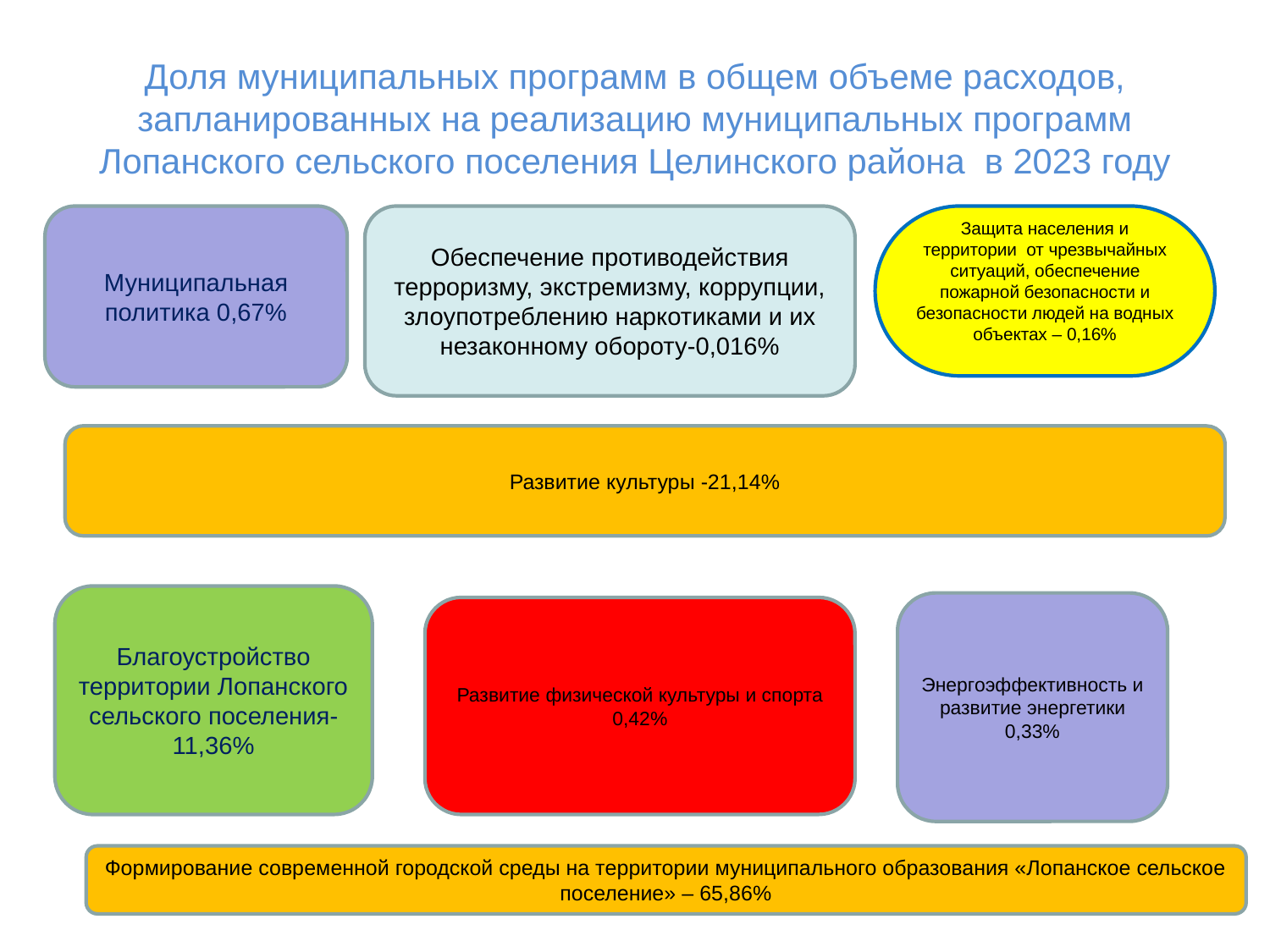

Доля муниципальных программ в общем объеме расходов, запланированных на реализацию муниципальных программ Лопанского сельского поселения Целинского района  в 2023 году
Муниципальная политика 0,67%
Обеспечение противодействия терроризму, экстремизму, коррупции, злоупотреблению наркотиками и их незаконному обороту-0,016%
Защита населения и территории  от чрезвычайных ситуаций, обеспечение пожарной безопасности и безопасности людей на водных объектах – 0,16%

Развитие культуры -21,14%
Благоустройство территории Лопанского сельского поселения-11,36%
Энергоэффективность и развитие энергетики 0,33%
Развитие физической культуры и спорта 0,42%
Формирование современной городской среды на территории муниципального образования «Лопанское сельское поселение» – 65,86%